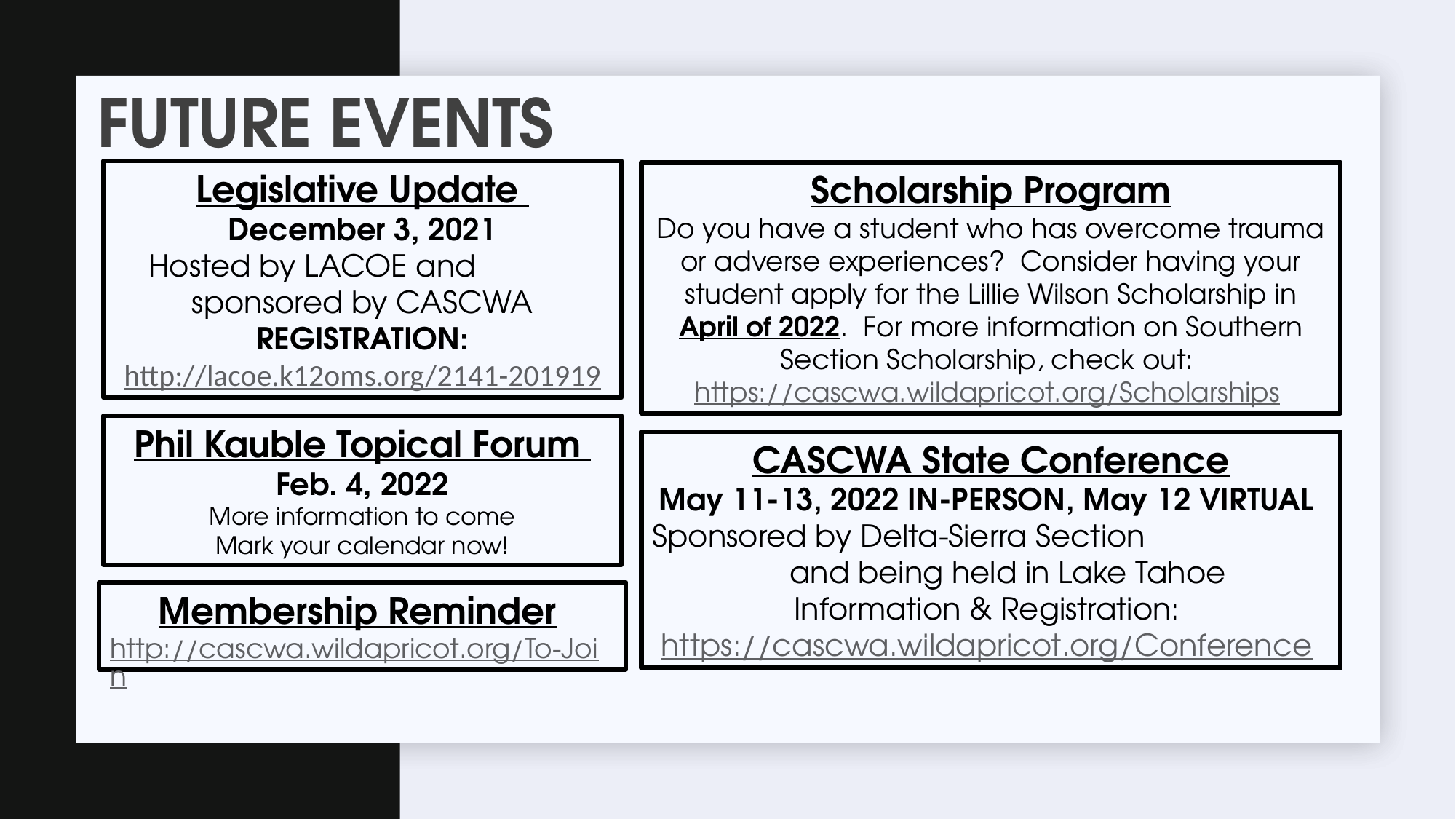

# Future EVENTS
Legislative Update
December 3, 2021
Hosted by LACOE and             sponsored by CASCWA
REGISTRATION:
http://lacoe.k12oms.org/2141-201919
Scholarship Program
Do you have a student who has overcome trauma or adverse experiences?  Consider having your student apply for the Lillie Wilson Scholarship in April of 2022.  For more information on Southern Section Scholarship, check out: https://cascwa.wildapricot.org/Scholarships

Phil Kauble Topical Forum
Feb. 4, 2022
More information to come
Mark your calendar now!
CASCWA State Conference
May 11-13, 2022 IN-PERSON, May 12 VIRTUAL
Sponsored by Delta-Sierra Section                           and being held in Lake Tahoe
Information & Registration: https://cascwa.wildapricot.org/Conference
Membership Reminder http://cascwa.wildapricot.org/To-Join